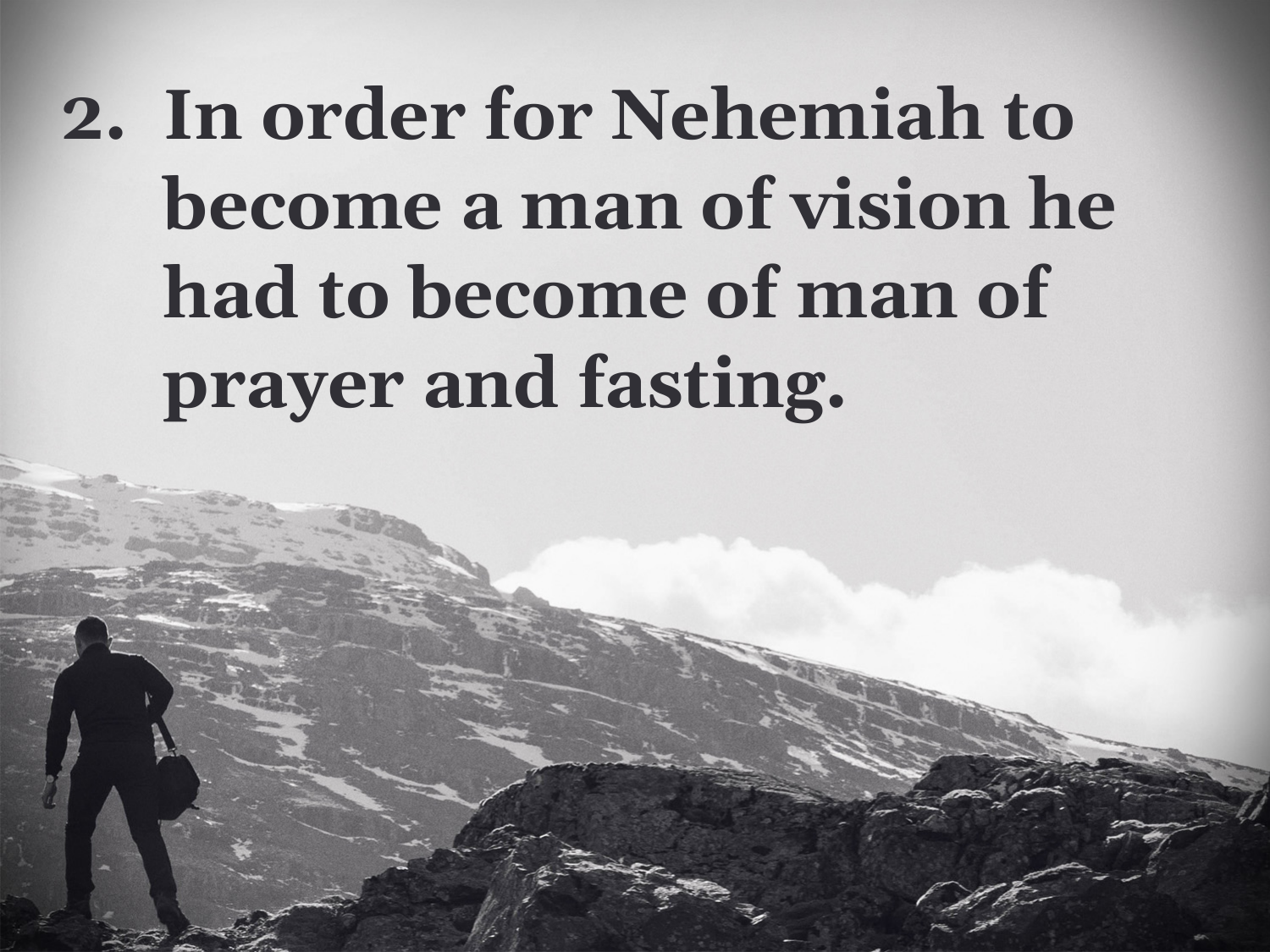

In order for Nehemiah to become a man of vision he had to become of man of prayer and fasting.